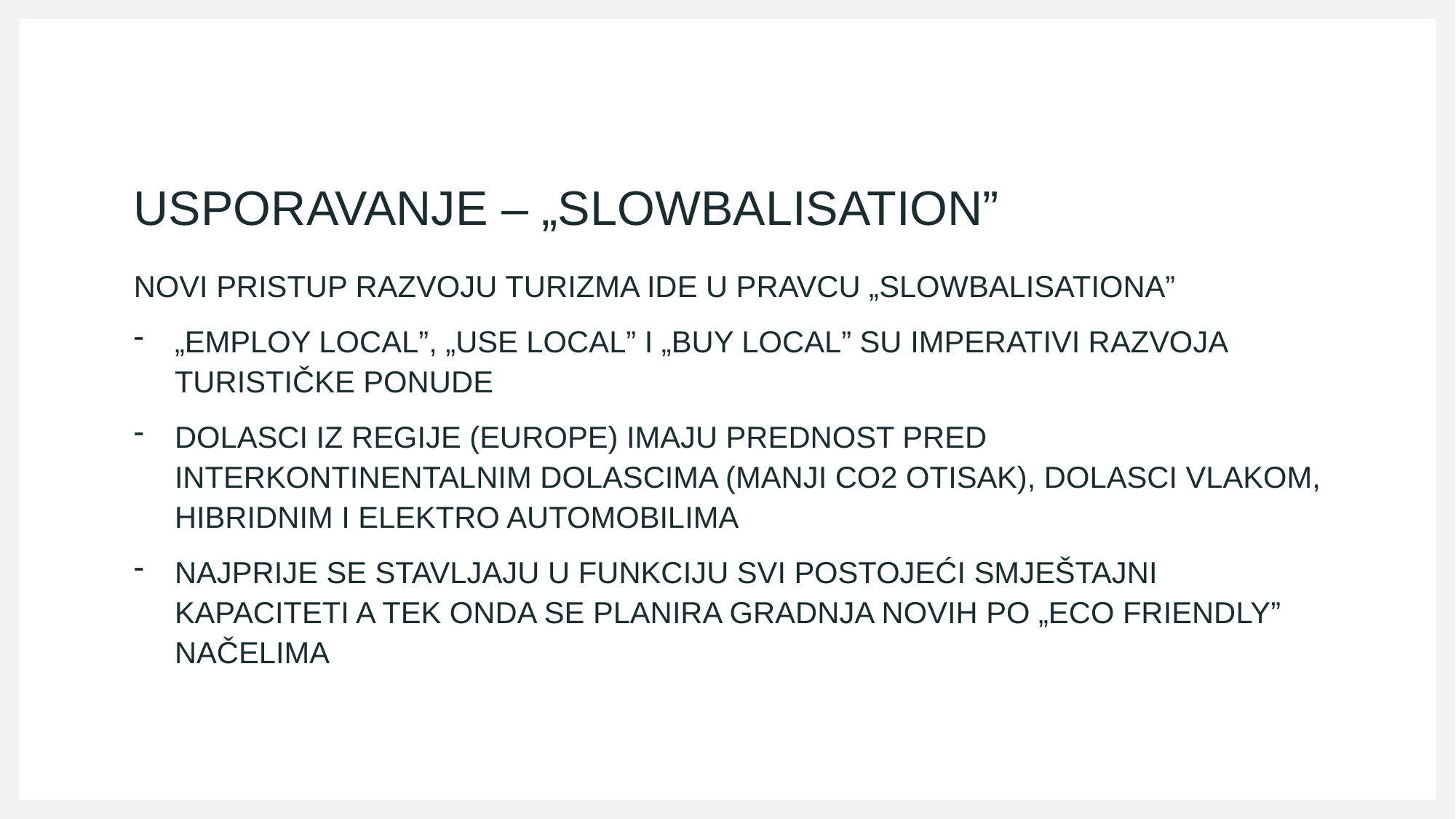

# USPORAVANJE – „SLOWBALISATION”
NOVI PRISTUP RAZVOJU TURIZMA IDE U PRAVCU „SLOWBALISATIONA”
„EMPLOY LOCAL”, „USE LOCAL” I „BUY LOCAL” SU IMPERATIVI RAZVOJA TURISTIČKE PONUDE
DOLASCI IZ REGIJE (EUROPE) IMAJU PREDNOST PRED INTERKONTINENTALNIM DOLASCIMA (MANJI CO2 OTISAK), DOLASCI VLAKOM, HIBRIDNIM I ELEKTRO AUTOMOBILIMA
NAJPRIJE SE STAVLJAJU U FUNKCIJU SVI POSTOJEĆI SMJEŠTAJNI KAPACITETI A TEK ONDA SE PLANIRA GRADNJA NOVIH PO „ECO FRIENDLY” NAČELIMA